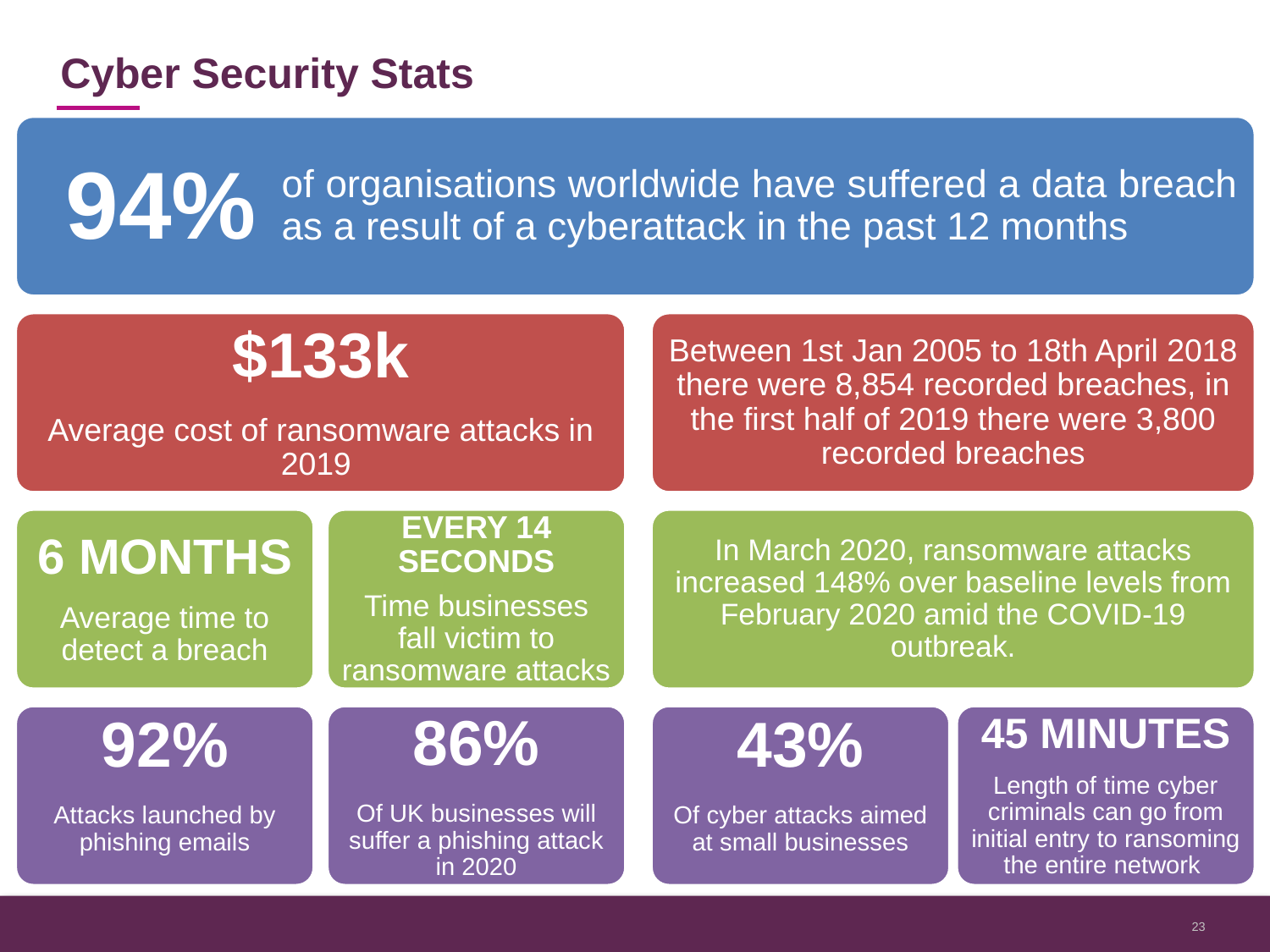

Cyber Security Stats

of organisations worldwide have suffered a data breach as a result of a cyberattack in the past 12 months
$133k
Average cost of ransomware attacks in 2019
Between 1st Jan 2005 to 18th April 2018 there were 8,854 recorded breaches, in the first half of 2019 there were 3,800 recorded breaches
6 MONTHS
Average time to detect a breach
EVERY 14 SECONDS
Time businesses fall victim to ransomware attacks
In March 2020, ransomware attacks increased 148% over baseline levels from February 2020 amid the COVID-19 outbreak.
92%
Attacks launched by phishing emails

86%
Of UK businesses will suffer a phishing attack in 2020
43%
Of cyber attacks aimed at small businesses

45 MINUTES
Length of time cyber criminals can go from initial entry to ransoming the entire network
94%
94%
23